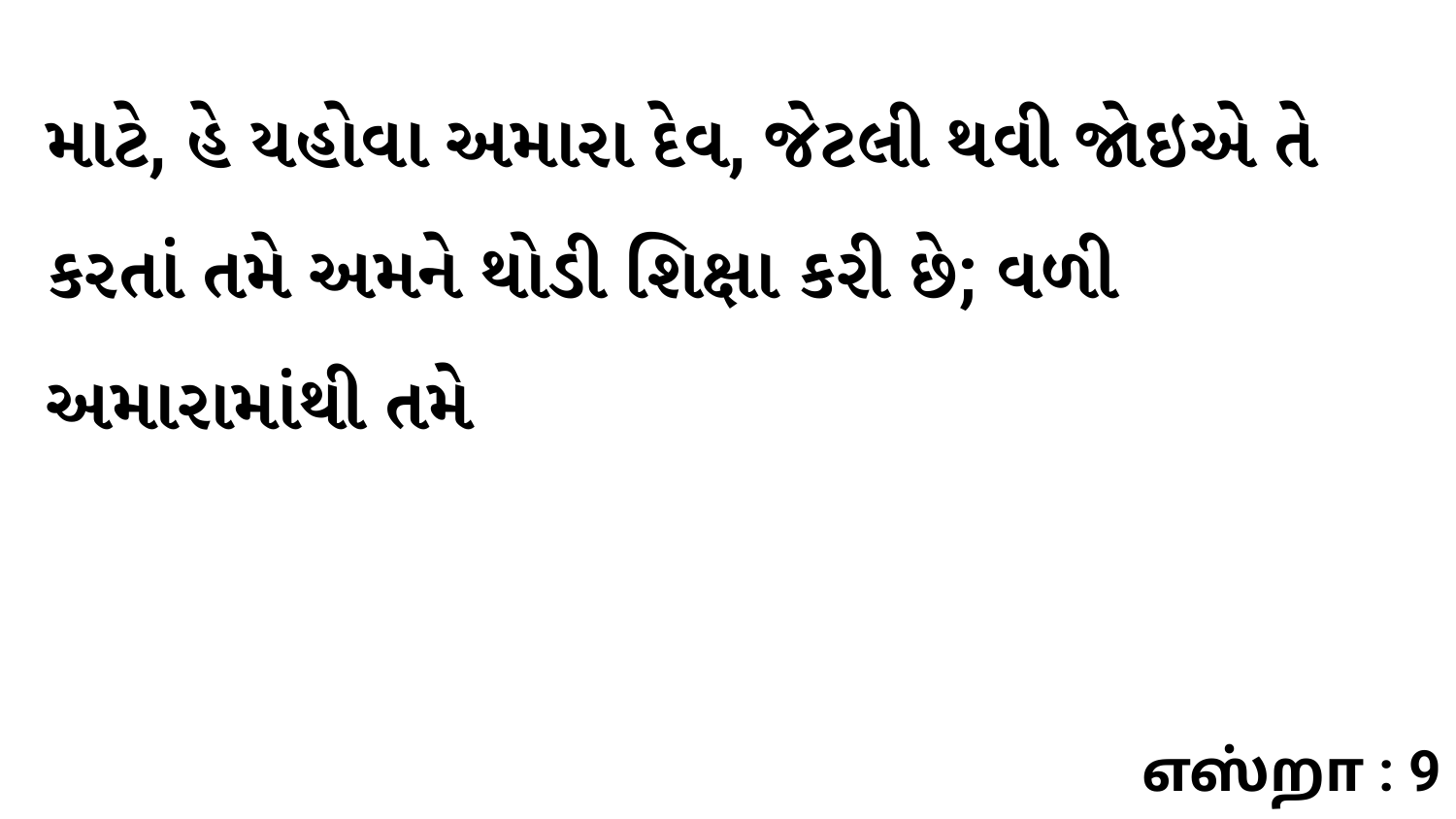

માટે, હે યહોવા અમારા દેવ, જેટલી થવી જોઇએ તે કરતાં તમે અમને થોડી શિક્ષા કરી છે; વળી અમારામાંથી તમે
எஸ்றா : 9